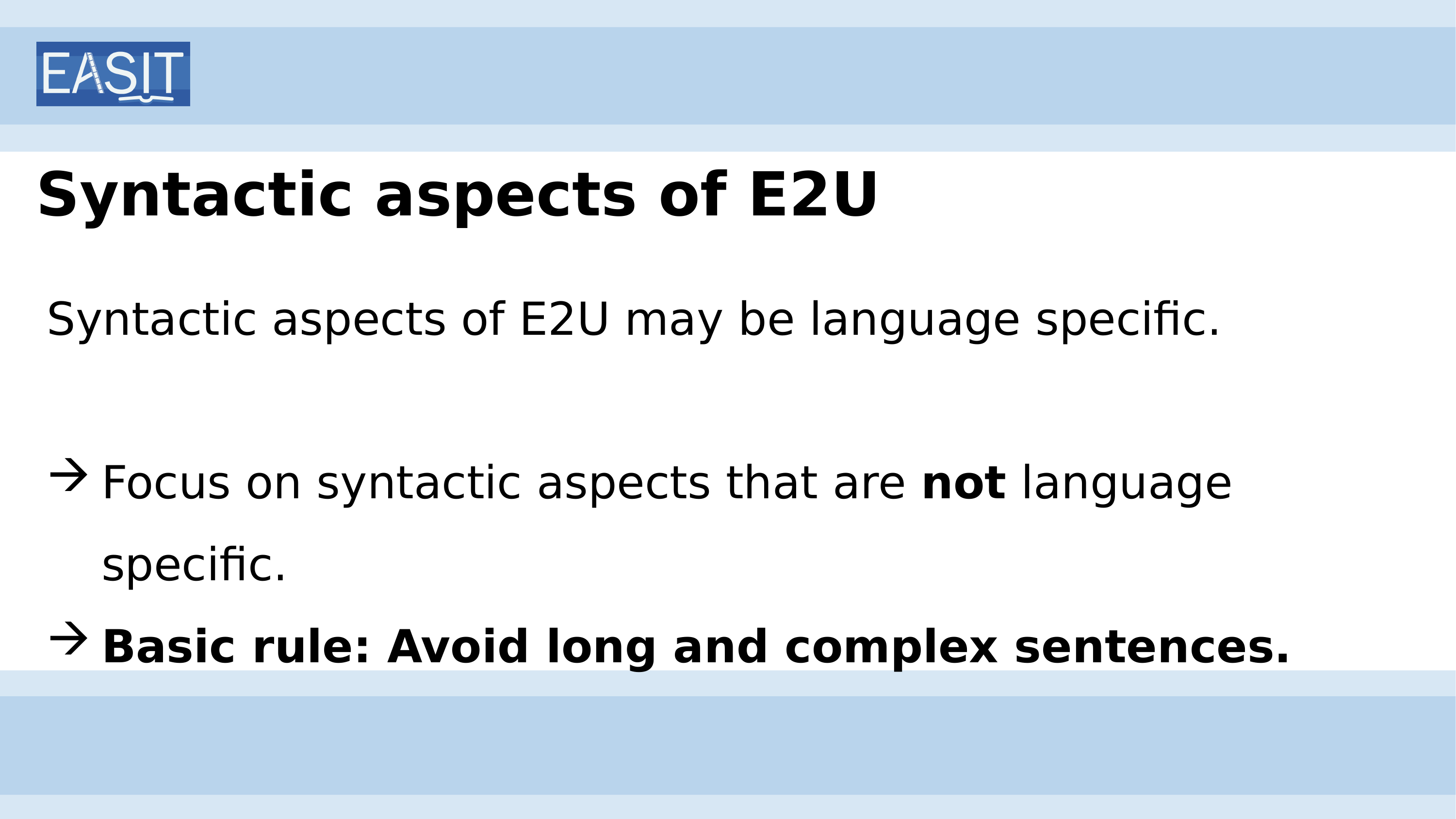

# Syntactic aspects of E2U
Syntactic aspects of E2U may be language specific.

Focus on syntactic aspects that are not language specific.
Basic rule: Avoid long and complex sentences.